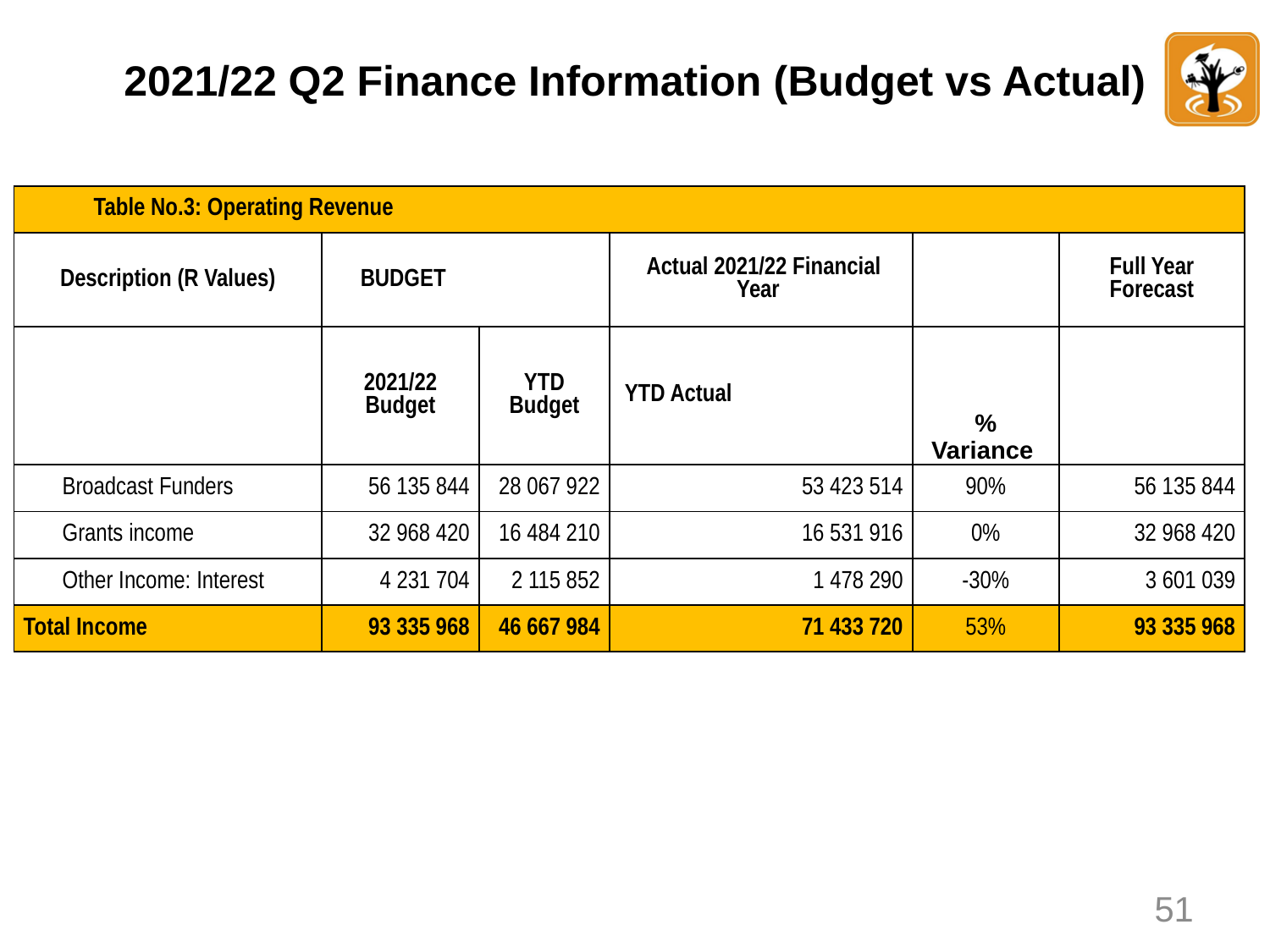

# 2021/22 Q2 Finance Information (Budget vs Actual)
| Table No.3: Operating Revenue |  |  |  |  |  |
| --- | --- | --- | --- | --- | --- |
| Description (R Values) | BUDGET |  | Actual 2021/22 Financial Year |  | Full Year Forecast |
|  | 2021/22 Budget | YTD Budget | YTD Actual | % Variance |  |
| Broadcast Funders | 56 135 844 | 28 067 922 | 53 423 514 | 90% | 56 135 844 |
| Grants income | 32 968 420 | 16 484 210 | 16 531 916 | 0% | 32 968 420 |
| Other Income: Interest | 4 231 704 | 2 115 852 | 1 478 290 | -30% | 3 601 039 |
| Total Income | 93 335 968 | 46 667 984 | 71 433 720 | 53% | 93 335 968 |
|  |
| --- |
51